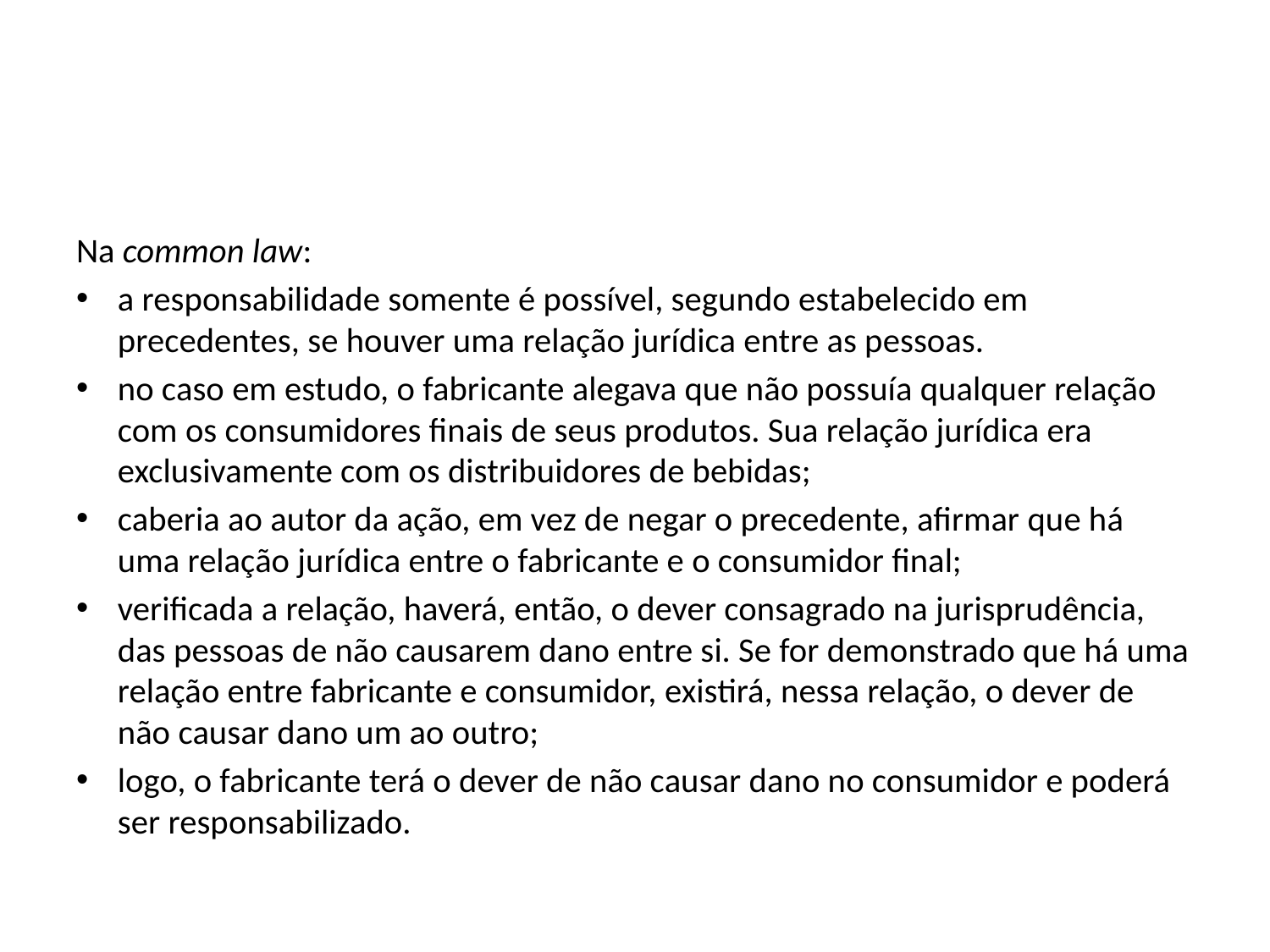

#
Na common law:
a responsabilidade somente é possível, segundo estabelecido em precedentes, se houver uma relação jurídica entre as pessoas.
no caso em estudo, o fabricante alegava que não possuía qualquer relação com os consumidores finais de seus produtos. Sua relação jurídica era exclusivamente com os distribuidores de bebidas;
caberia ao autor da ação, em vez de negar o precedente, afirmar que há uma relação jurídica entre o fabricante e o consumidor final;
verificada a relação, haverá, então, o dever consagrado na jurisprudência, das pessoas de não causarem dano entre si. Se for demonstrado que há uma relação entre fabricante e consumidor, existirá, nessa relação, o dever de não causar dano um ao outro;
logo, o fabricante terá o dever de não causar dano no consumidor e poderá ser responsabilizado.